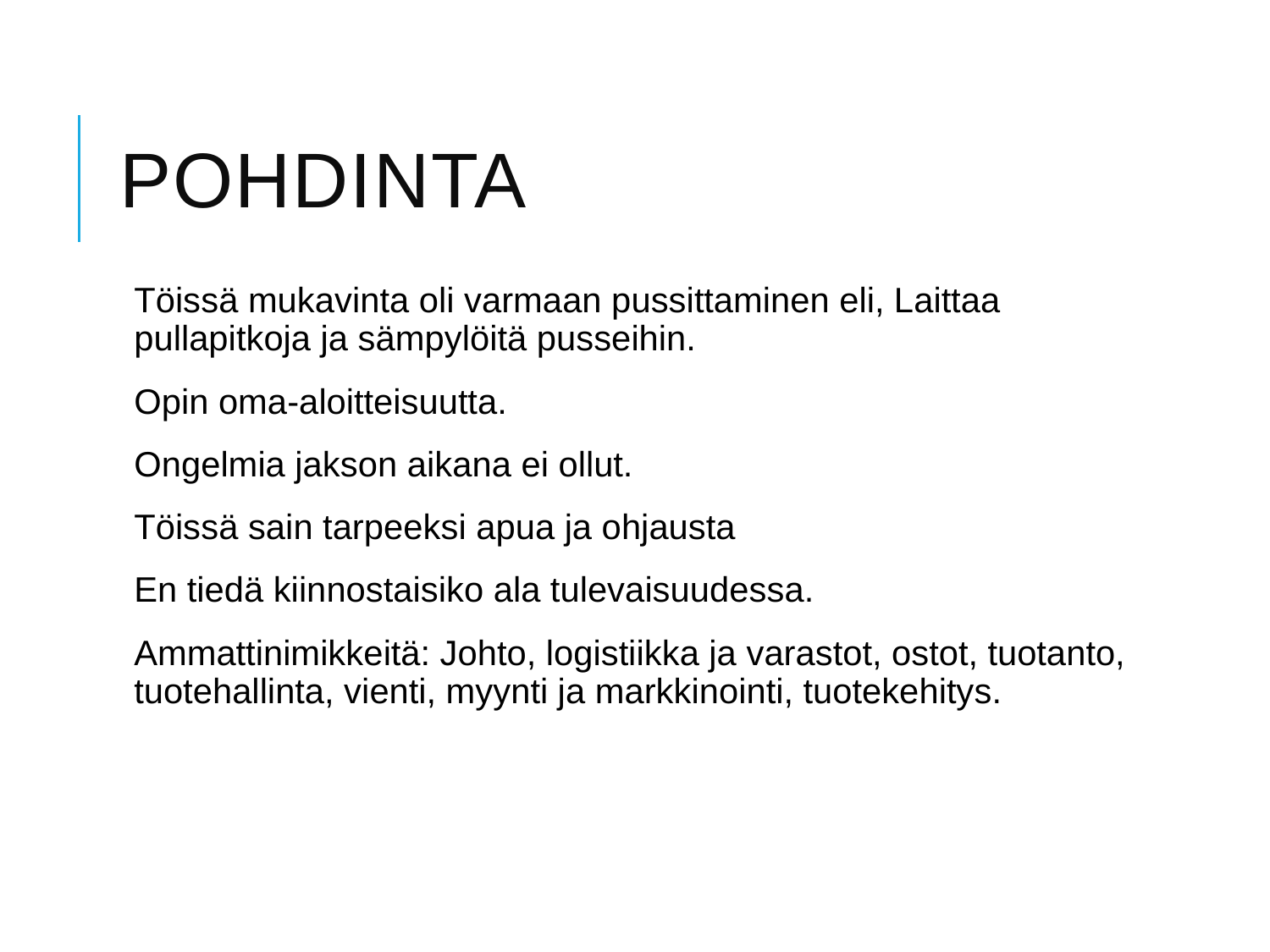

# Pohdinta
Töissä mukavinta oli varmaan pussittaminen eli, Laittaa pullapitkoja ja sämpylöitä pusseihin.
Opin oma-aloitteisuutta.
Ongelmia jakson aikana ei ollut.
Töissä sain tarpeeksi apua ja ohjausta
En tiedä kiinnostaisiko ala tulevaisuudessa.
Ammattinimikkeitä: Johto, logistiikka ja varastot, ostot, tuotanto, tuotehallinta, vienti, myynti ja markkinointi, tuotekehitys.